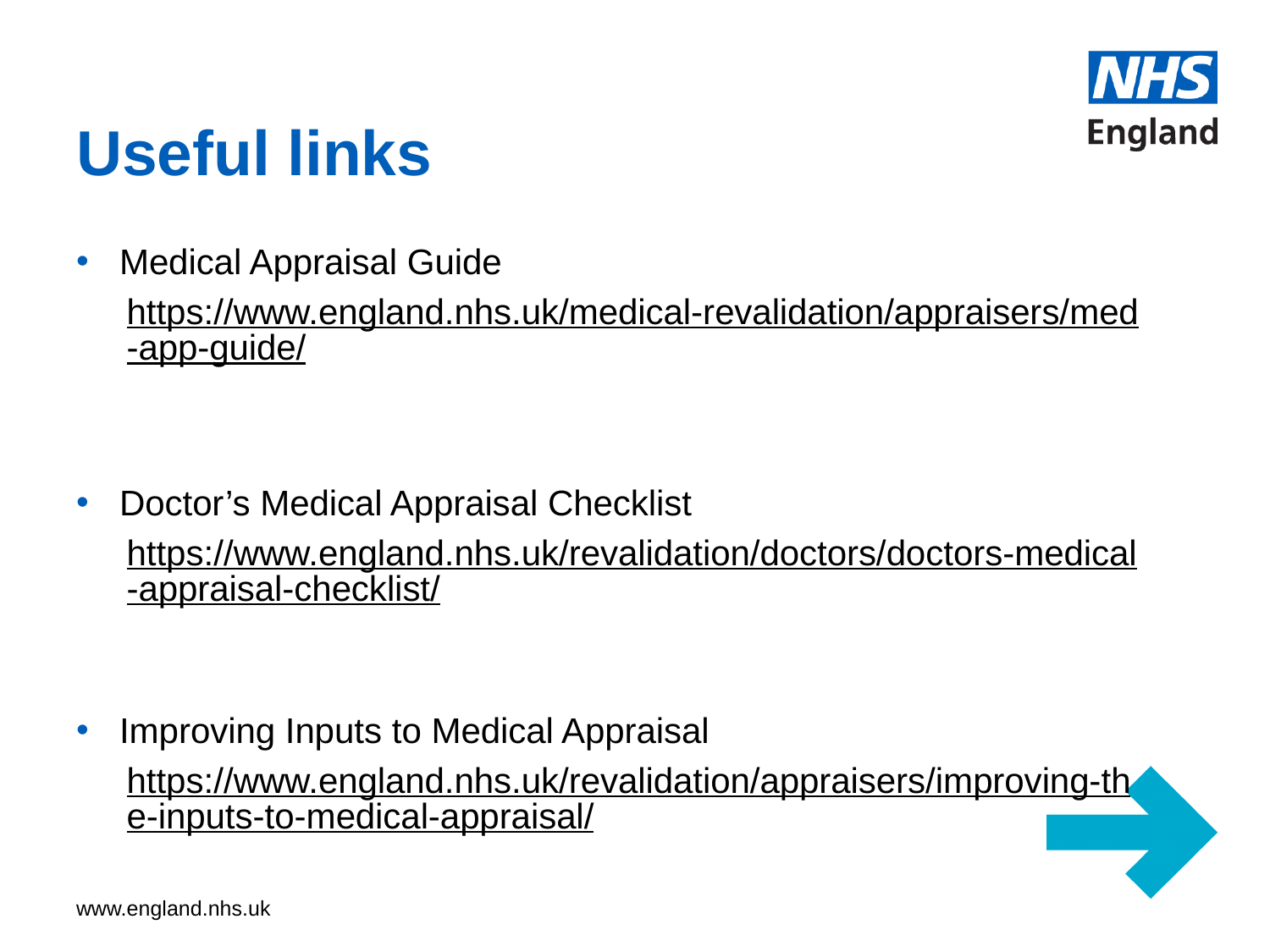

# Useful links
Medical Appraisal Guide
https://www.england.nhs.uk/medical-revalidation/appraisers/med-app-guide/

Doctor’s Medical Appraisal Checklist
https://www.england.nhs.uk/revalidation/doctors/doctors-medical-appraisal-checklist/

Improving Inputs to Medical Appraisal
https://www.england.nhs.uk/revalidation/appraisers/improving-the-inputs-to-medical-appraisal/